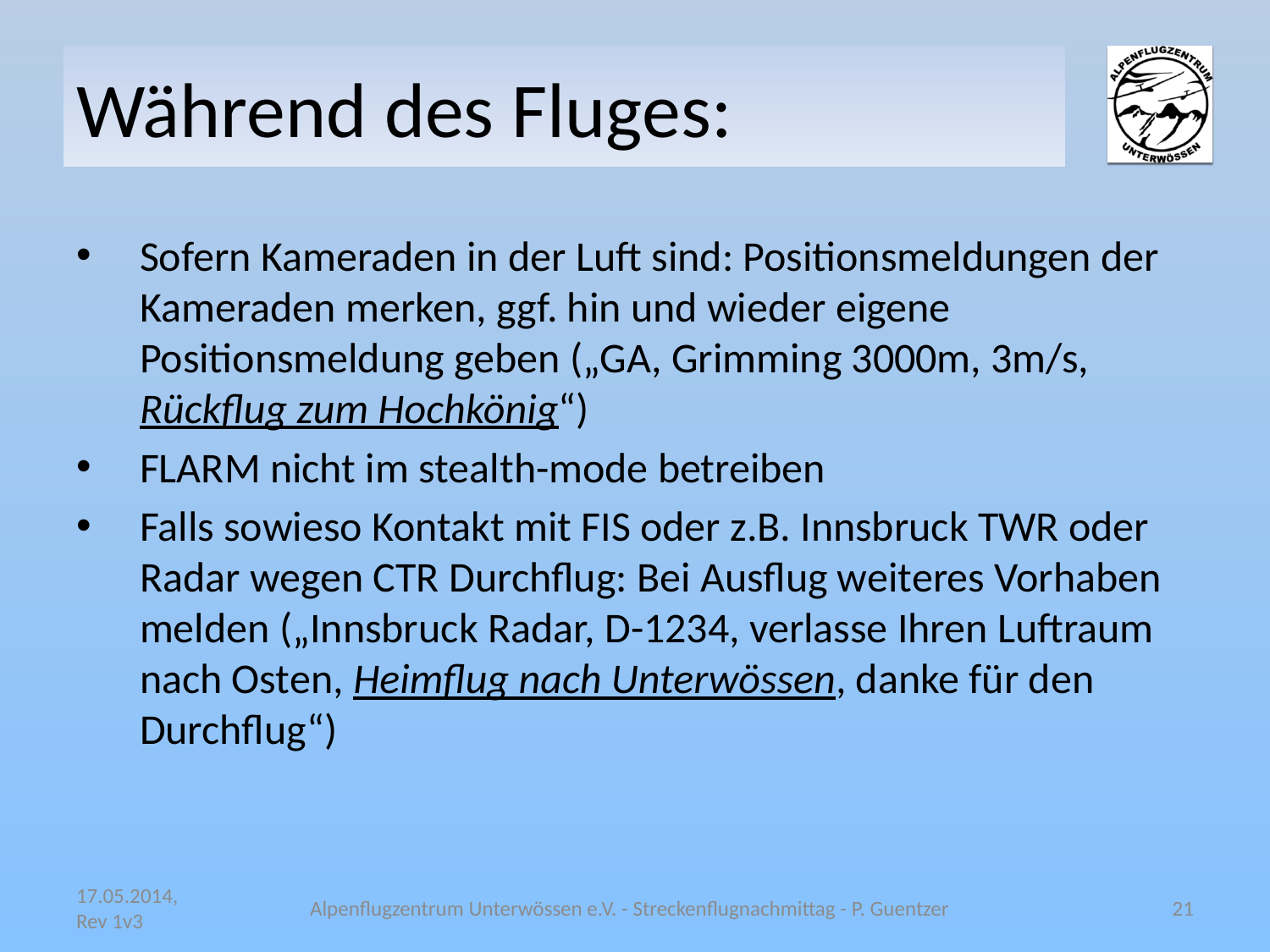

# Während des Fluges:
Sofern Kameraden in der Luft sind: Positionsmeldungen der Kameraden merken, ggf. hin und wieder eigene Positionsmeldung geben („GA, Grimming 3000m, 3m/s, Rückflug zum Hochkönig“)
FLARM nicht im stealth-mode betreiben
Falls sowieso Kontakt mit FIS oder z.B. Innsbruck TWR oder Radar wegen CTR Durchflug: Bei Ausflug weiteres Vorhaben melden („Innsbruck Radar, D-1234, verlasse Ihren Luftraum nach Osten, Heimflug nach Unterwössen, danke für den Durchflug“)

17.05.2014, Rev 1v3
Alpenflugzentrum Unterwössen e.V. - Streckenflugnachmittag - P. Guentzer
21